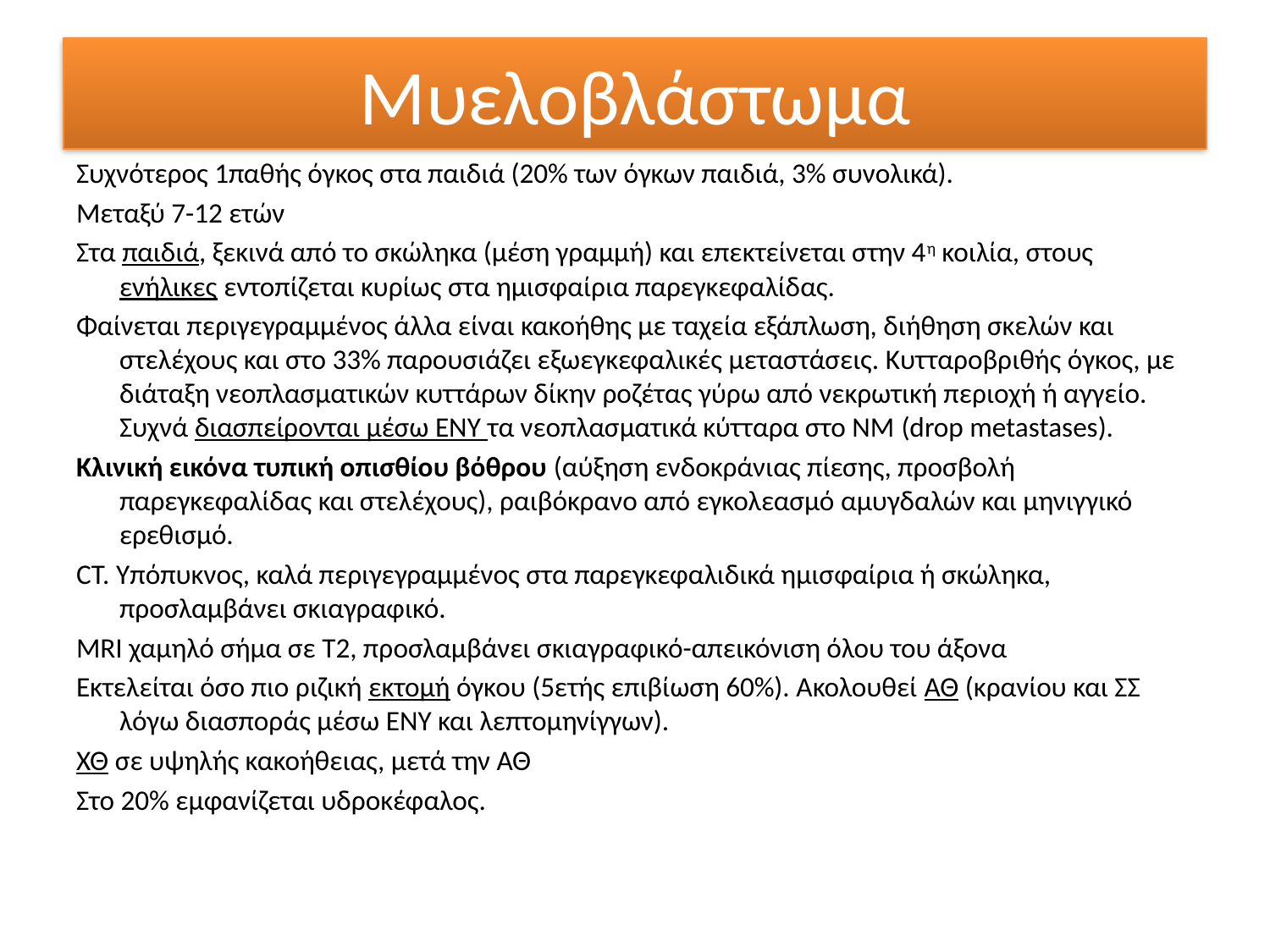

# Μυελοβλάστωμα
Συχνότερος 1παθής όγκος στα παιδιά (20% των όγκων παιδιά, 3% συνολικά).
Μεταξύ 7-12 ετών
Στα παιδιά, ξεκινά από το σκώληκα (μέση γραμμή) και επεκτείνεται στην 4η κοιλία, στους ενήλικες εντοπίζεται κυρίως στα ημισφαίρια παρεγκεφαλίδας.
Φαίνεται περιγεγραμμένος άλλα είναι κακοήθης με ταχεία εξάπλωση, διήθηση σκελών και στελέχους και στο 33% παρουσιάζει εξωεγκεφαλικές μεταστάσεις. Κυτταροβριθής όγκος, με διάταξη νεοπλασματικών κυττάρων δίκην ροζέτας γύρω από νεκρωτική περιοχή ή αγγείο. Συχνά διασπείρονται μέσω ΕΝΥ τα νεοπλασματικά κύτταρα στο ΝΜ (drop metastases).
Κλινική εικόνα τυπική οπισθίου βόθρου (αύξηση ενδοκράνιας πίεσης, προσβολή παρεγκεφαλίδας και στελέχους), ραιβόκρανο από εγκολεασμό αμυγδαλών και μηνιγγικό ερεθισμό.
CT. Υπόπυκνος, καλά περιγεγραμμένος στα παρεγκεφαλιδικά ημισφαίρια ή σκώληκα, προσλαμβάνει σκιαγραφικό.
MRI χαμηλό σήμα σε Τ2, προσλαμβάνει σκιαγραφικό-απεικόνιση όλου του άξονα
Εκτελείται όσο πιο ριζική εκτομή όγκου (5ετής επιβίωση 60%). Ακολουθεί ΑΘ (κρανίου και ΣΣ λόγω διασποράς μέσω ΕΝΥ και λεπτομηνίγγων).
ΧΘ σε υψηλής κακοήθειας, μετά την ΑΘ
Στο 20% εμφανίζεται υδροκέφαλος.